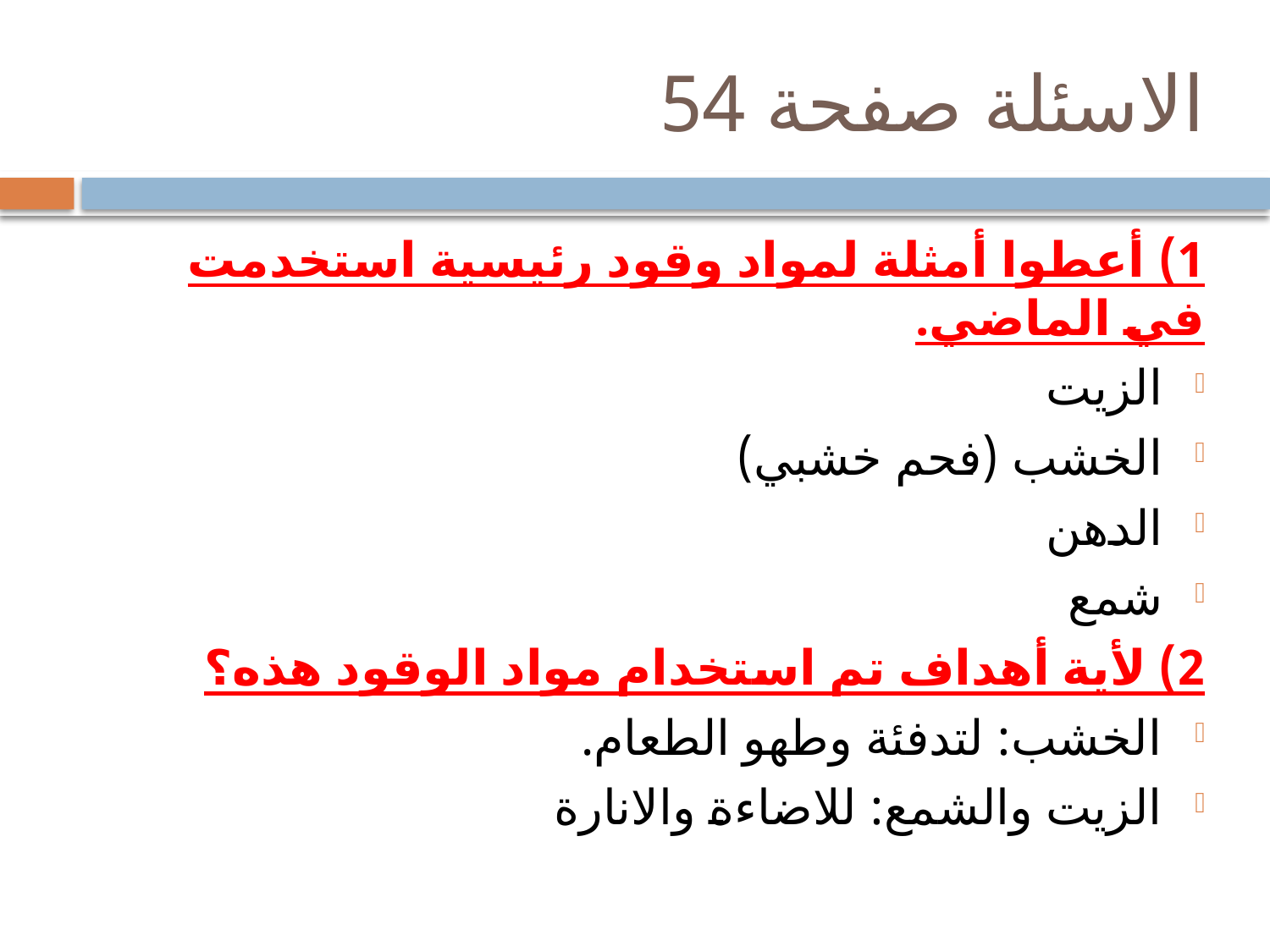

# الاسئلة صفحة 54
1) أعطوا أمثلة لمواد وقود رئيسية استخدمت في الماضي.
الزيت
الخشب (فحم خشبي)
الدهن
شمع
2) لأية أهداف تم استخدام مواد الوقود هذه؟
الخشب: لتدفئة وطهو الطعام.
الزيت والشمع: للاضاءة والانارة